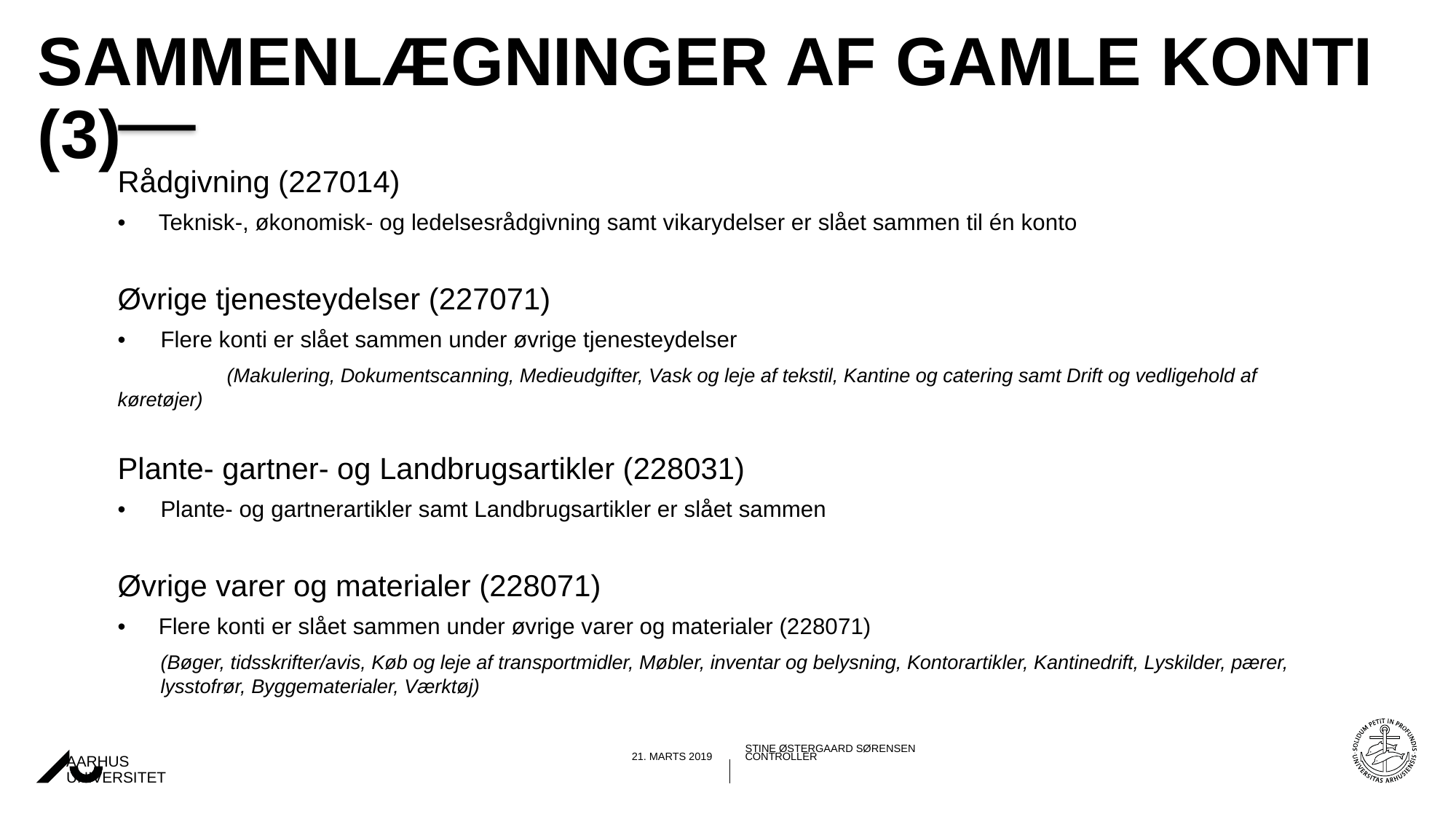

# Sammenlægninger af gamle konti (3)
Rådgivning (227014)
Teknisk-, økonomisk- og ledelsesrådgivning samt vikarydelser er slået sammen til én konto

Øvrige tjenesteydelser (227071)
Flere konti er slået sammen under øvrige tjenesteydelser
	(Makulering, Dokumentscanning, Medieudgifter, Vask og leje af tekstil, Kantine og catering samt Drift og vedligehold af køretøjer)

Plante- gartner- og Landbrugsartikler (228031)
Plante- og gartnerartikler samt Landbrugsartikler er slået sammen

Øvrige varer og materialer (228071)
Flere konti er slået sammen under øvrige varer og materialer (228071)
	(Bøger, tidsskrifter/avis, Køb og leje af transportmidler, Møbler, inventar og belysning, Kontorartikler, Kantinedrift, Lyskilder, pærer, lysstofrør, Byggematerialer, Værktøj)